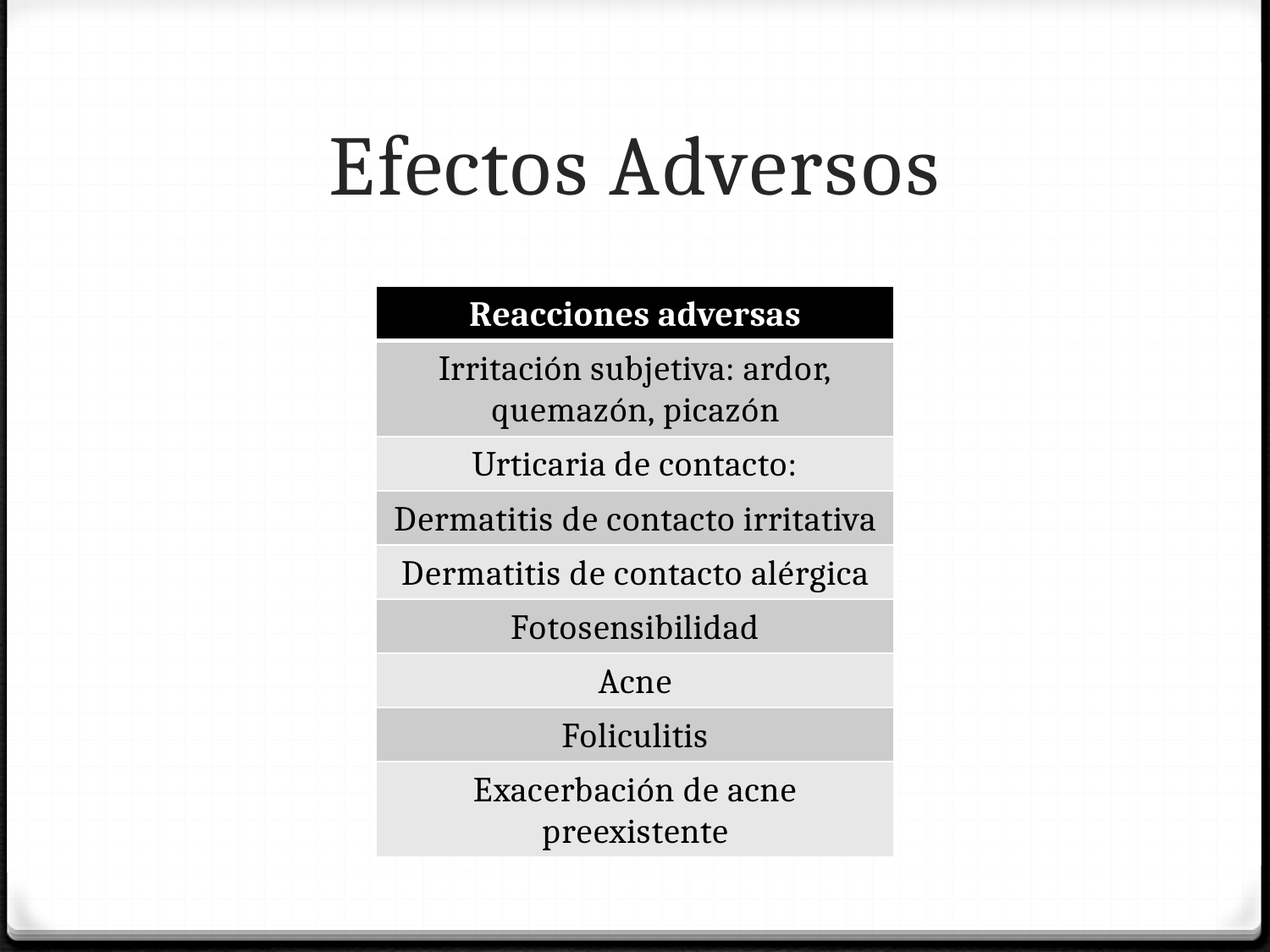

# Efectos Adversos
| Reacciones adversas |
| --- |
| Irritación subjetiva: ardor, quemazón, picazón |
| Urticaria de contacto: |
| Dermatitis de contacto irritativa |
| Dermatitis de contacto alérgica |
| Fotosensibilidad |
| Acne |
| Foliculitis |
| Exacerbación de acne preexistente |